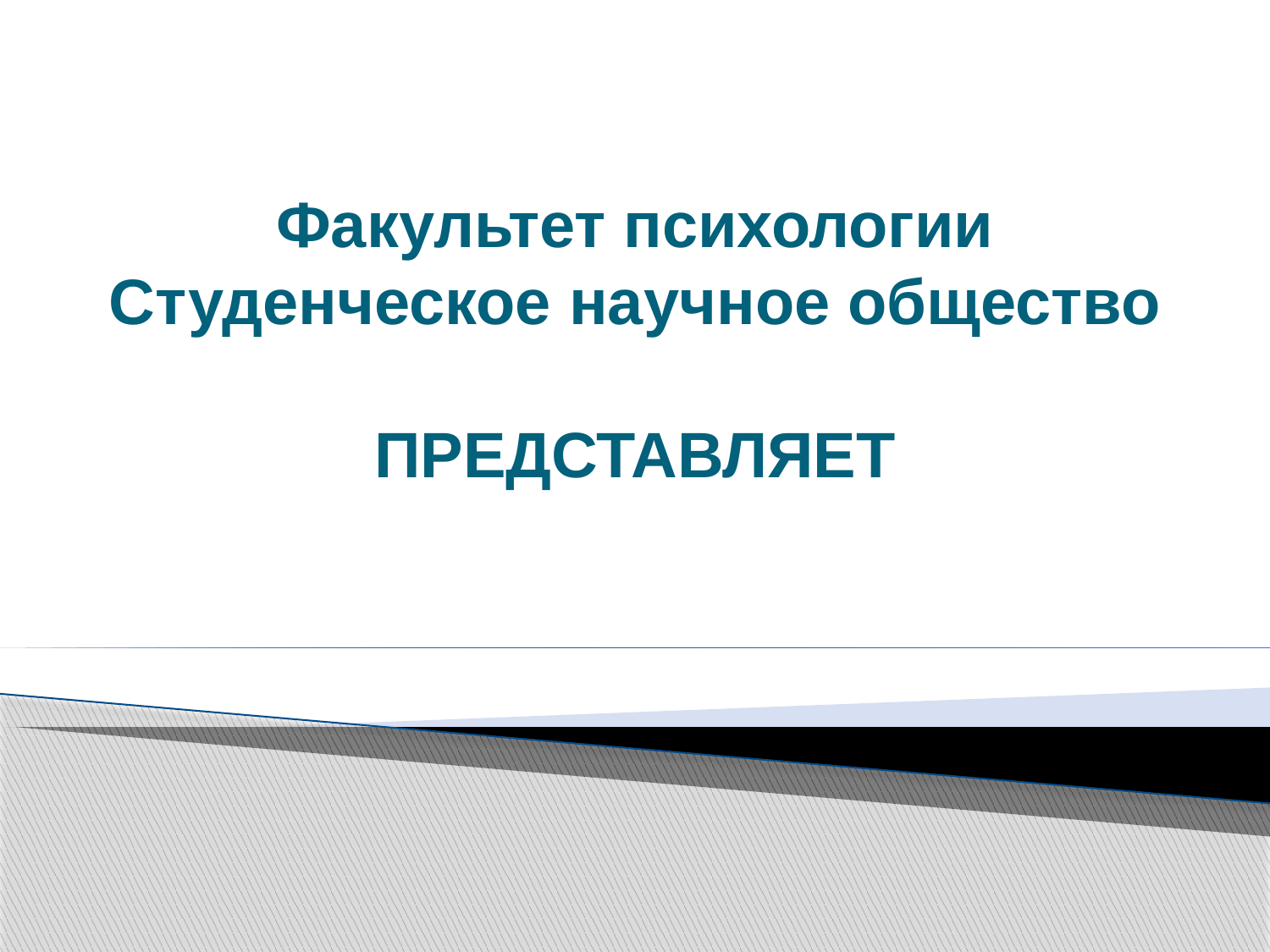

# Факультет психологии Студенческое научное общество ПРЕДСТАВЛЯЕТ